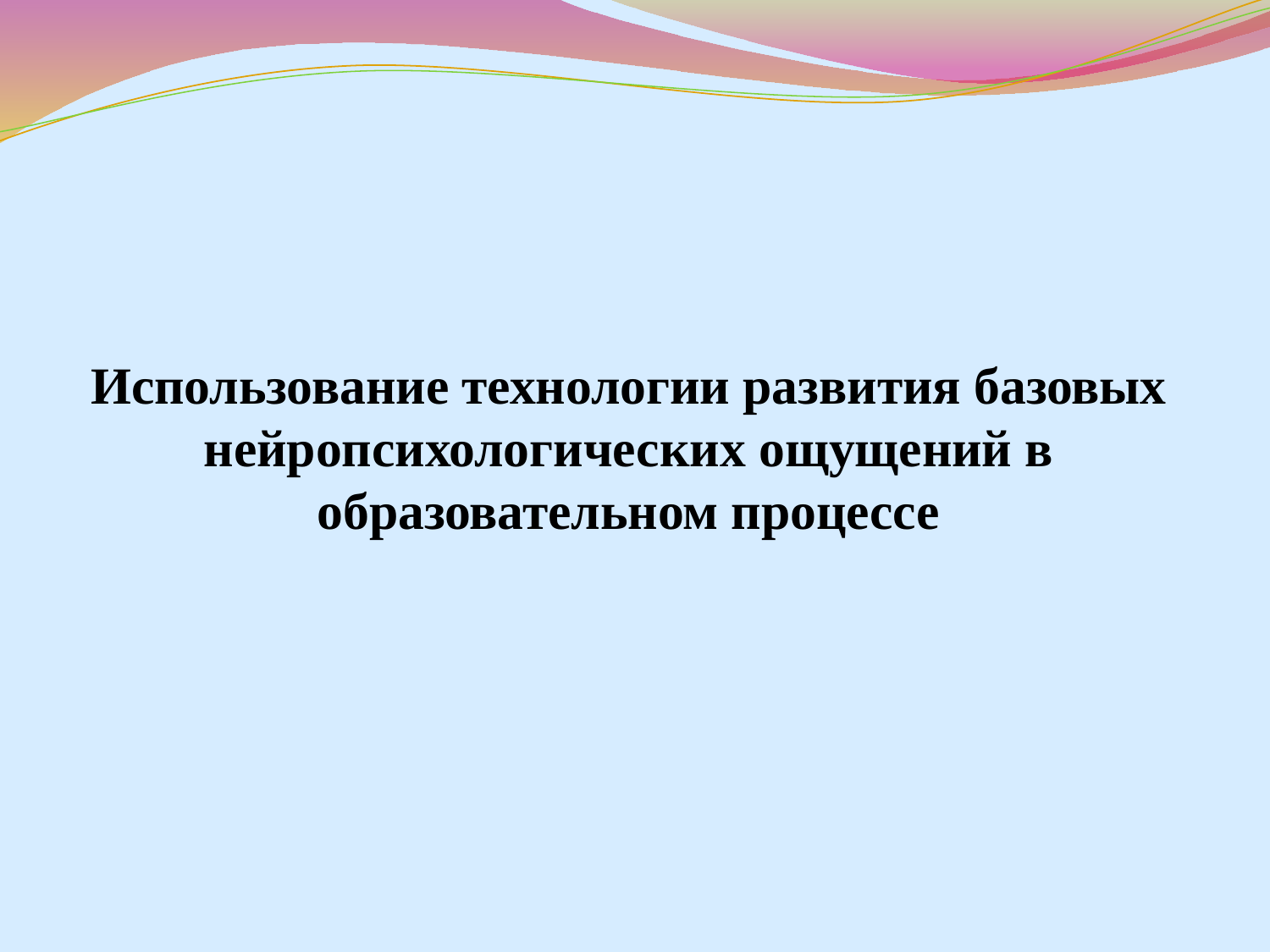

# Использование технологии развития базовых нейропсихологических ощущений в образовательном процессе